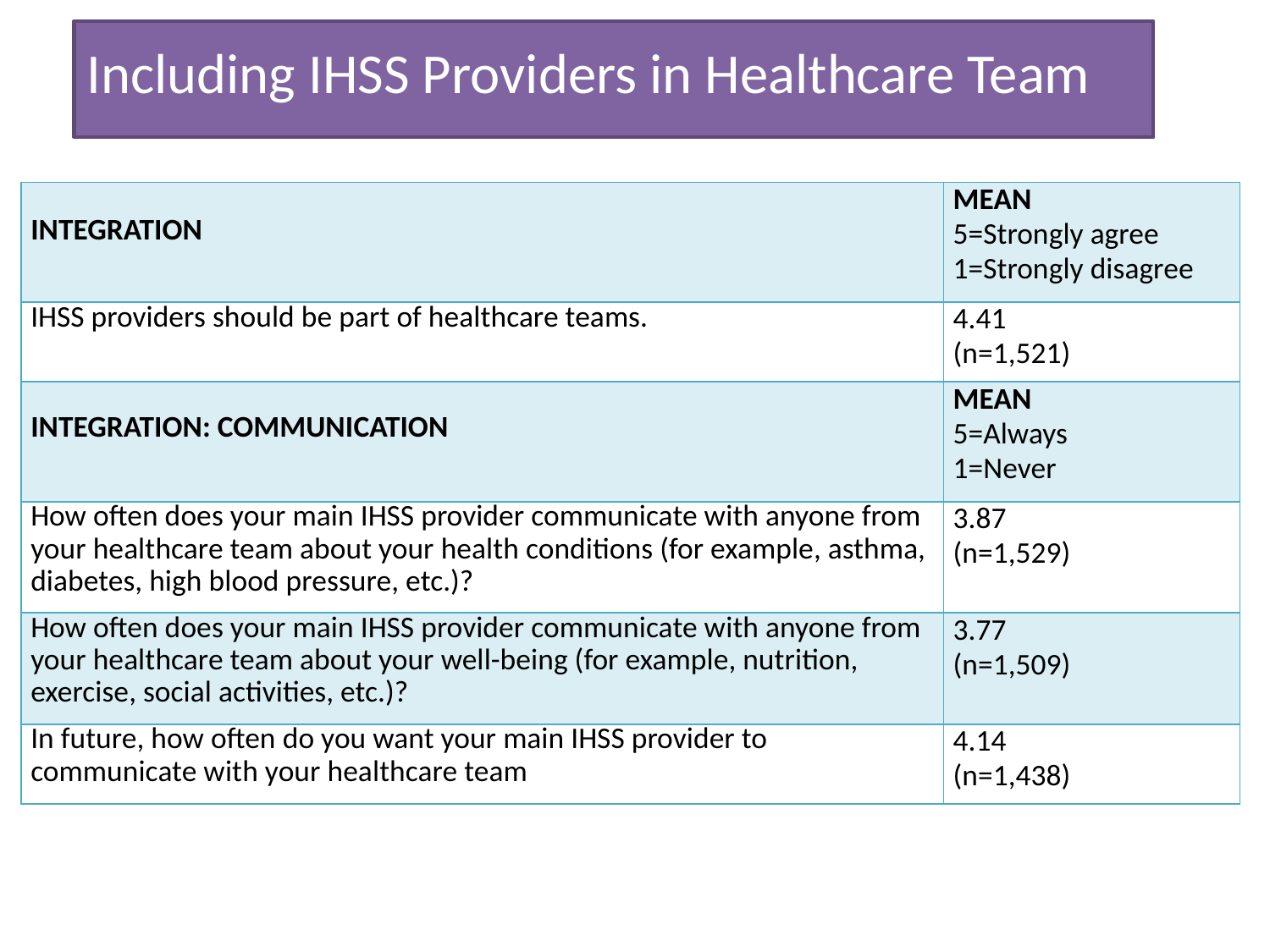

Including IHSS Providers in Healthcare Team
| INTEGRATION | MEAN 5=Strongly agree 1=Strongly disagree |
| --- | --- |
| IHSS providers should be part of healthcare teams. | 4.41 (n=1,521) |
| INTEGRATION: COMMUNICATION | MEAN 5=Always 1=Never |
| How often does your main IHSS provider communicate with anyone from your healthcare team about your health conditions (for example, asthma, diabetes, high blood pressure, etc.)? | 3.87 (n=1,529) |
| How often does your main IHSS provider communicate with anyone from your healthcare team about your well-being (for example, nutrition, exercise, social activities, etc.)? | 3.77 (n=1,509) |
| In future, how often do you want your main IHSS provider to communicate with your healthcare team | 4.14 (n=1,438) |
7